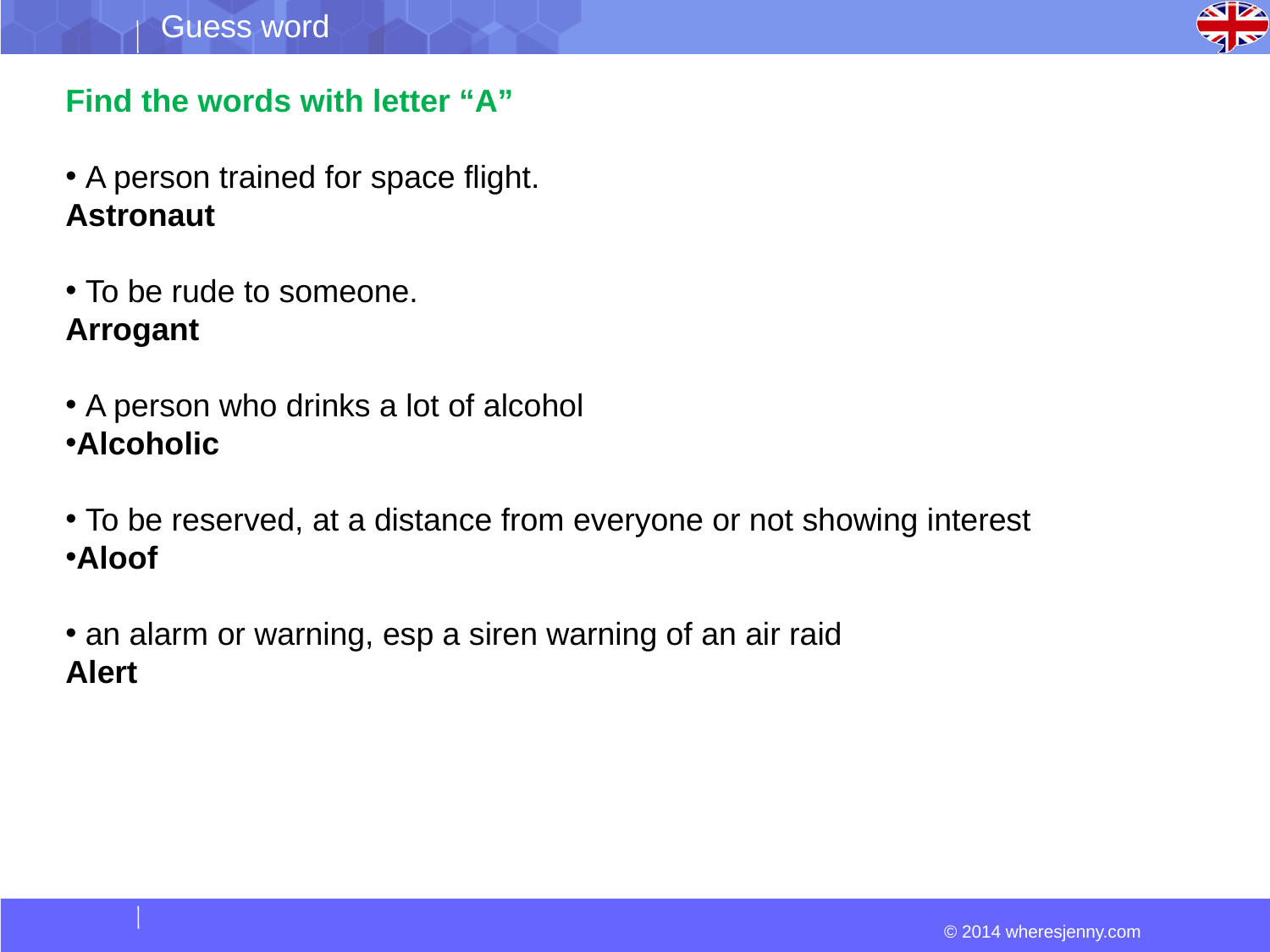

Find the words with letter “A”

 A person trained for space flight.
Astronaut

 To be rude to someone.
Arrogant

 A person who drinks a lot of alcohol
Alcoholic

 To be reserved, at a distance from everyone or not showing interest
Aloof

 an alarm or warning, esp a siren warning of an air raid
Alert